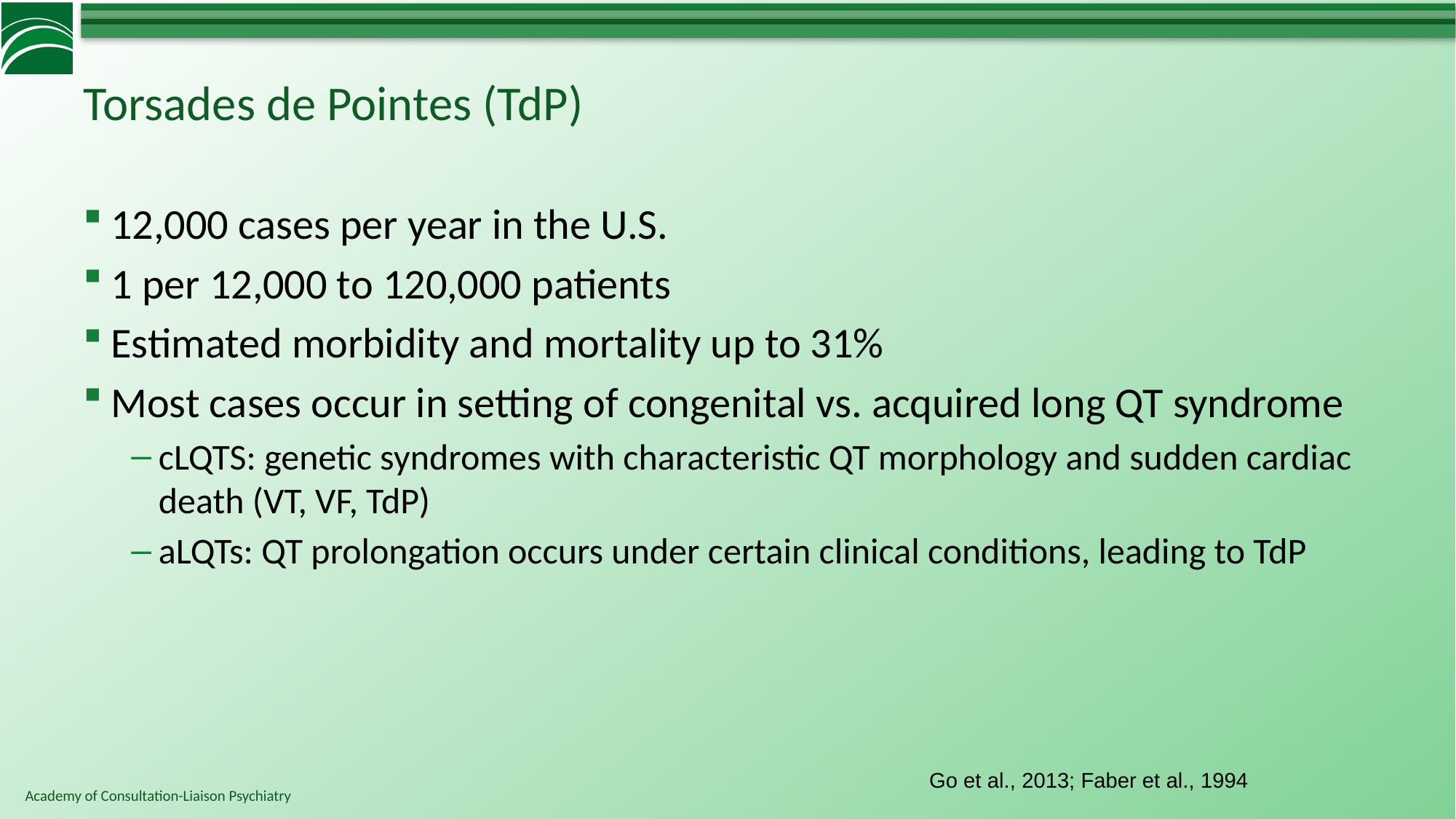

# Torsades de Pointes (TdP)
12,000 cases per year in the U.S.
1 per 12,000 to 120,000 patients
Estimated morbidity and mortality up to 31%
Most cases occur in setting of congenital vs. acquired long QT syndrome
cLQTS: genetic syndromes with characteristic QT morphology and sudden cardiac death (VT, VF, TdP)
aLQTs: QT prolongation occurs under certain clinical conditions, leading to TdP
Go et al., 2013; Faber et al., 1994